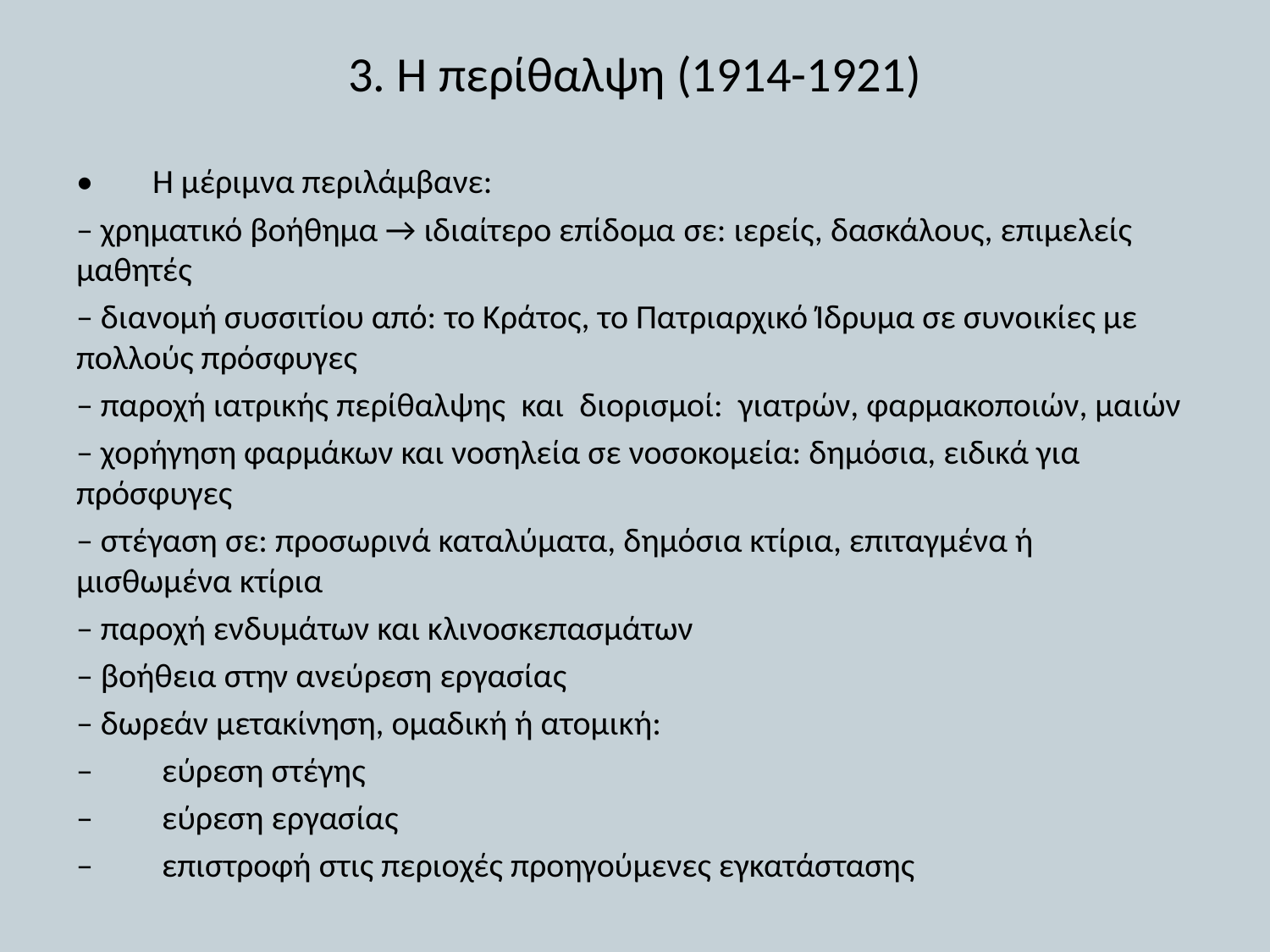

# 3. Η περίθαλψη (1914-1921)

•	Η μέριμνα περιλάμβανε:
– χρηματικό βοήθημα → ιδιαίτερο επίδομα σε: ιερείς, δασκάλους, επιμελείς μαθητές
– διανομή συσσιτίου από: το Κράτος, το Πατριαρχικό Ίδρυμα σε συνοικίες με πολλούς πρόσφυγες
– παροχή ιατρικής περίθαλψης  και  διορισμοί:  γιατρών, φαρμακοποιών, μαιών
– χορήγηση φαρμάκων και νοσηλεία σε νοσοκομεία: δημόσια, ειδικά για πρόσφυγες
– στέγαση σε: προσωρινά καταλύματα, δημόσια κτίρια, επιταγμένα ή μισθωμένα κτίρια
– παροχή ενδυμάτων και κλινοσκεπασμάτων
– βοήθεια στην ανεύρεση εργασίας
– δωρεάν μετακίνηση, ομαδική ή ατομική:
–         εύρεση στέγης
–         εύρεση εργασίας
–         επιστροφή στις περιοχές προηγούμενες εγκατάστασης